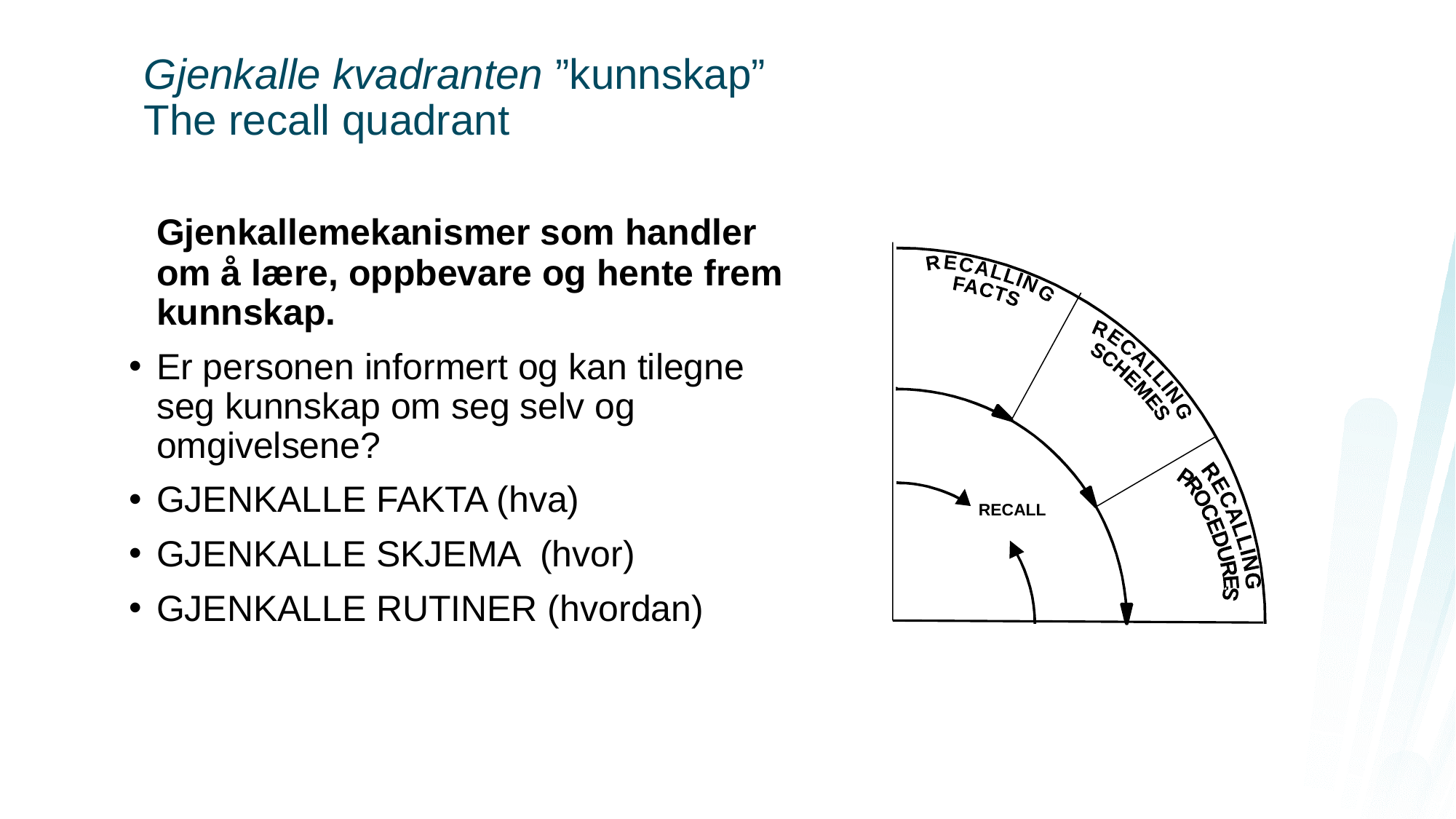

# Gjenkalle kvadranten ”kunnskap” The recall quadrant
	Gjenkallemekanismer som handler om å lære, oppbevare og hente frem kunnskap.
Er personen informert og kan tilegne seg kunnskap om seg selv og omgivelsene?
GJENKALLE FAKTA (hva)
GJENKALLE SKJEMA  (hvor)
GJENKALLE RUTINER (hvordan)

RECALLING
FACTS

RECALLING
SCHEMES

RECALL

RECALLING
PROCEDURES